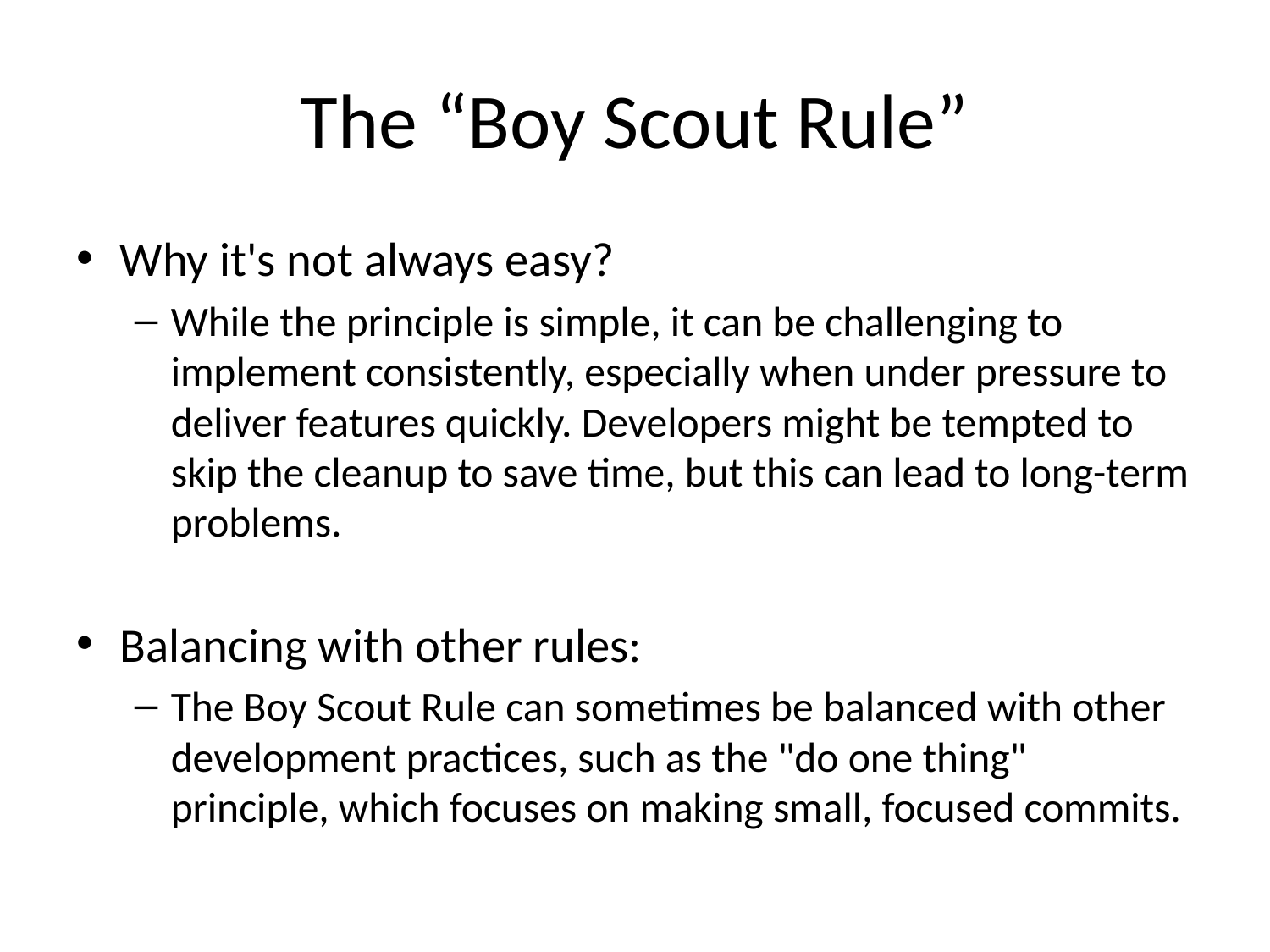

# The “Boy Scout Rule”
Why it's not always easy?
While the principle is simple, it can be challenging to implement consistently, especially when under pressure to deliver features quickly. Developers might be tempted to skip the cleanup to save time, but this can lead to long-term problems.

Balancing with other rules:
The Boy Scout Rule can sometimes be balanced with other development practices, such as the "do one thing" principle, which focuses on making small, focused commits.